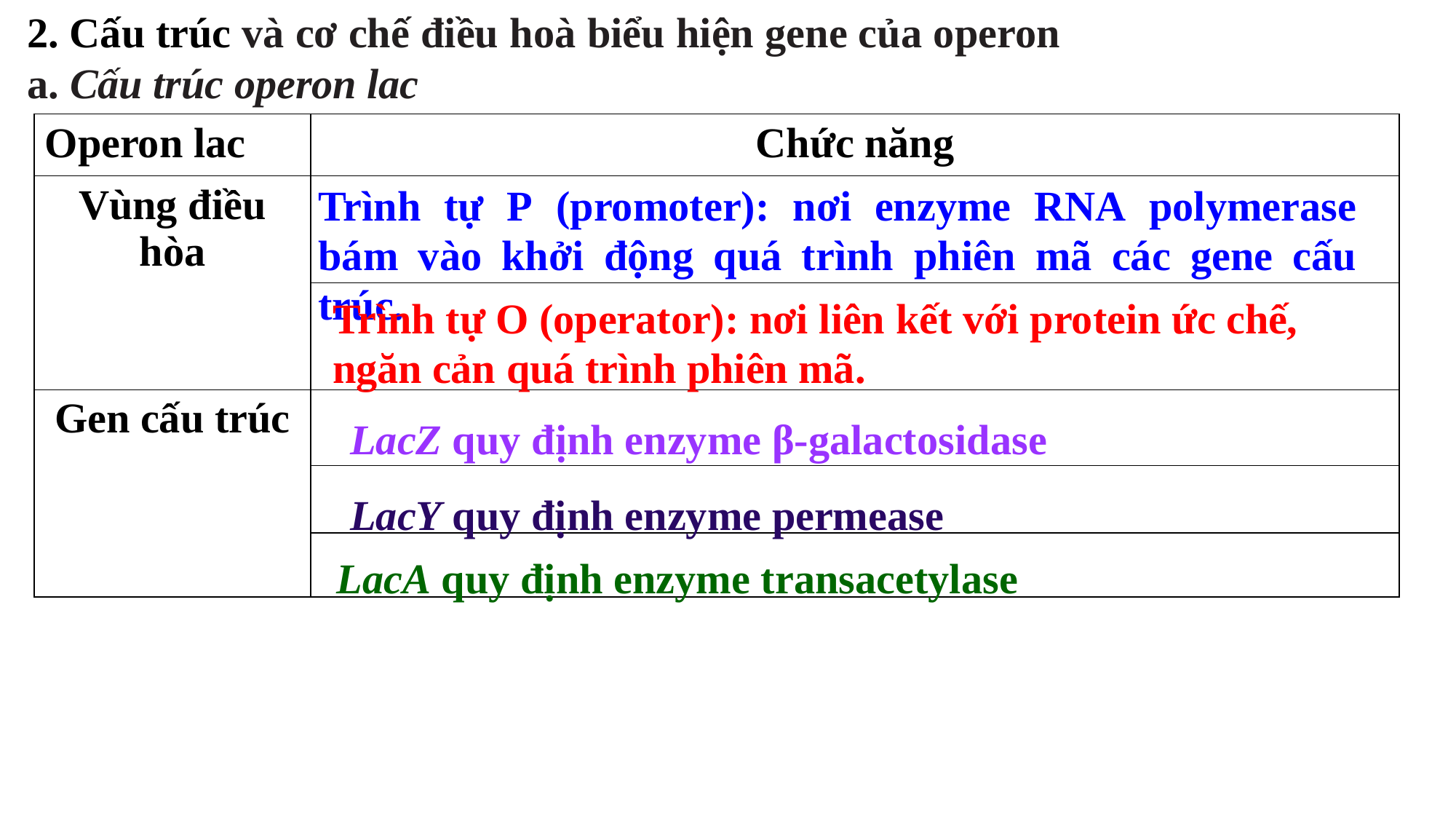

2. Cấu trúc và cơ chế điều hoà biểu hiện gene của operon
a. Cấu trúc operon lac
| Operon lac | Chức năng |
| --- | --- |
| Vùng điều hòa |  |
|  |  |
| Gen cấu trúc |  |
|  |  |
|  |  |
Trình tự P (promoter): nơi enzyme RNA polymerase bám vào khởi động quá trình phiên mã các gene cấu trúc.
Trình tự O (operator): nơi liên kết với protein ức chế, ngăn cản quá trình phiên mã.
LacZ quy định enzyme β-galactosidase
LacY quy định enzyme permease
LacA quy định enzyme transacetylase